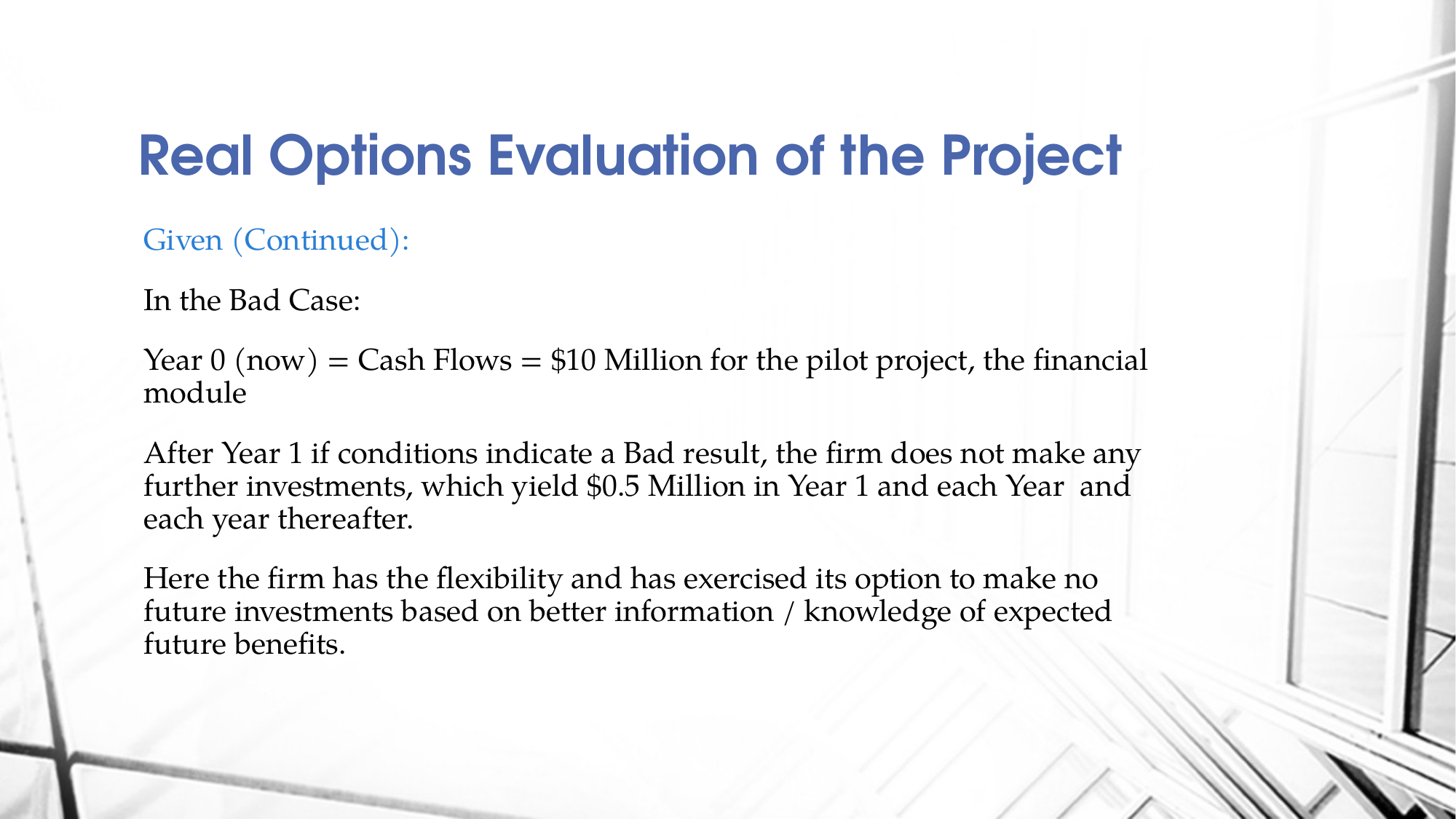

# Real Options Evaluation of the Project
Given (Continued):
In the Bad Case:
Year 0 (now) = Cash Flows = $10 Million for the pilot project, the financial module
After Year 1 if conditions indicate a Bad result, the firm does not make any further investments, which yield $0.5 Million in Year 1 and each Year  and each year thereafter.
Here the firm has the flexibility and has exercised its option to make no future investments based on better information / knowledge of expected future benefits.